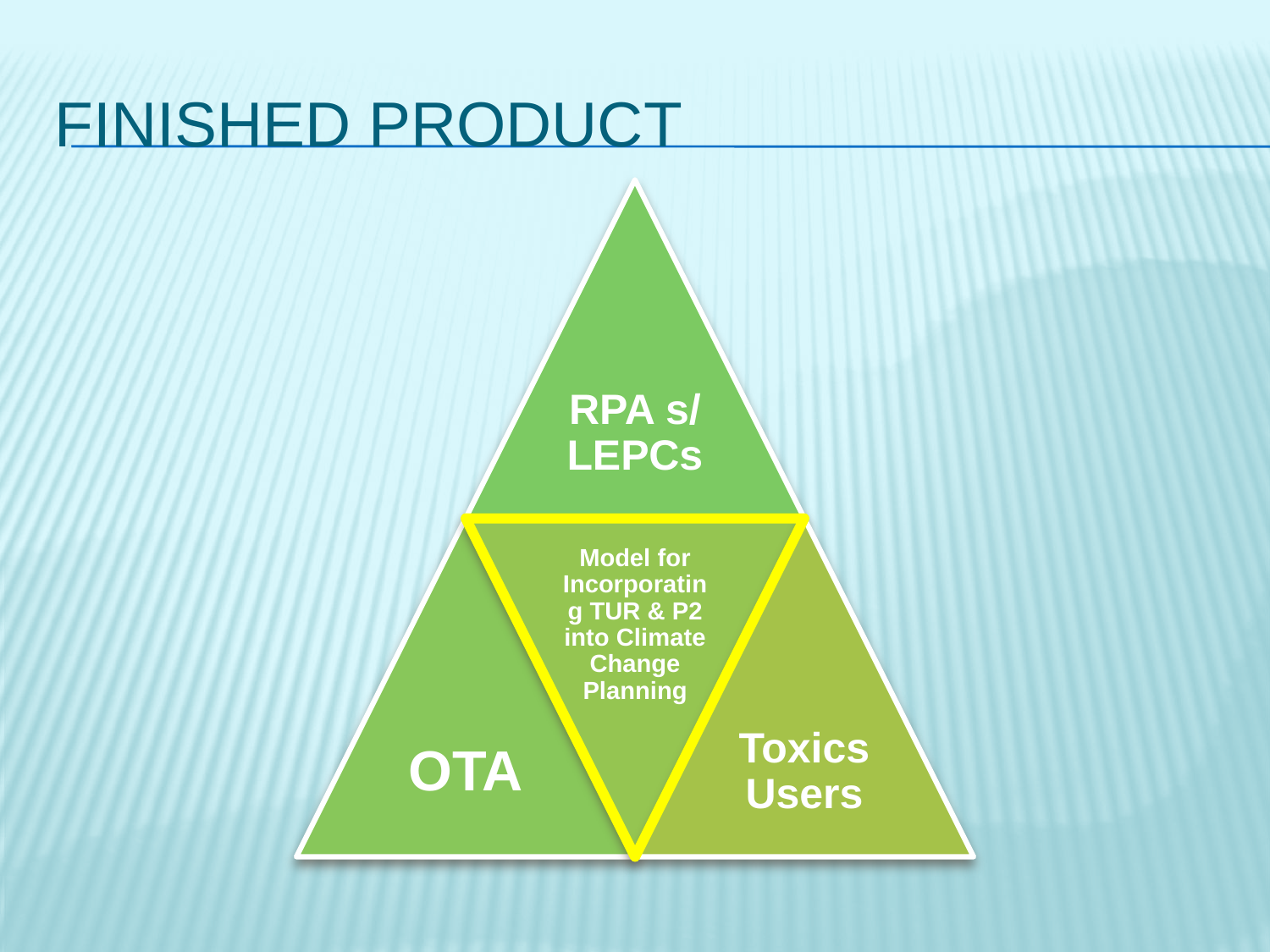

# Finished Product
RPA s/ LEPCs
OTA

Model for Incorporating TUR & P2 into Climate Change Planning
Toxics Users